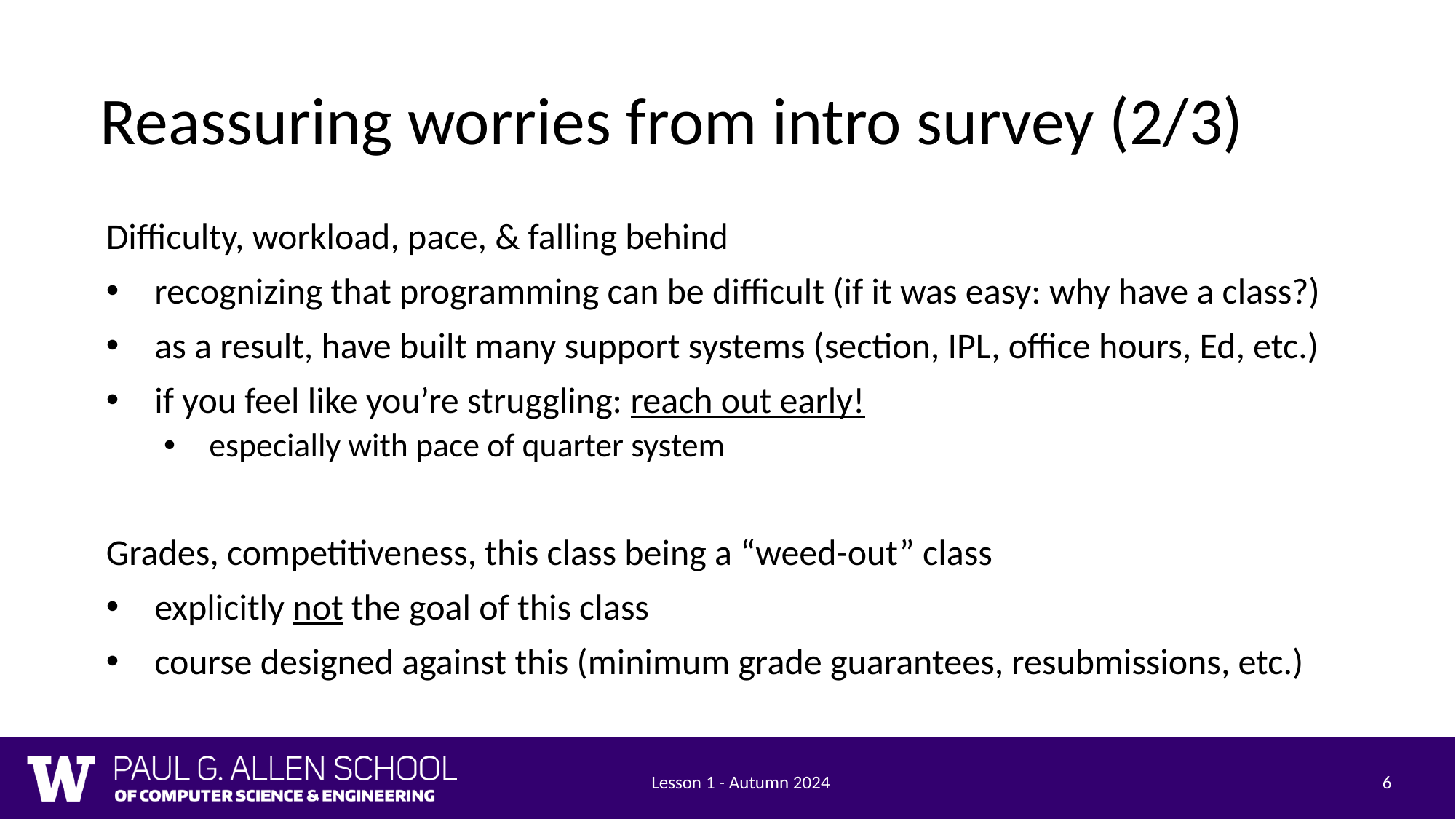

# Reassuring worries from intro survey (2/3)
Difficulty, workload, pace, & falling behind
recognizing that programming can be difficult (if it was easy: why have a class?)
as a result, have built many support systems (section, IPL, office hours, Ed, etc.)
if you feel like you’re struggling: reach out early!
especially with pace of quarter system

Grades, competitiveness, this class being a “weed-out” class
explicitly not the goal of this class
course designed against this (minimum grade guarantees, resubmissions, etc.)

Lesson 1 - Autumn 2024
6